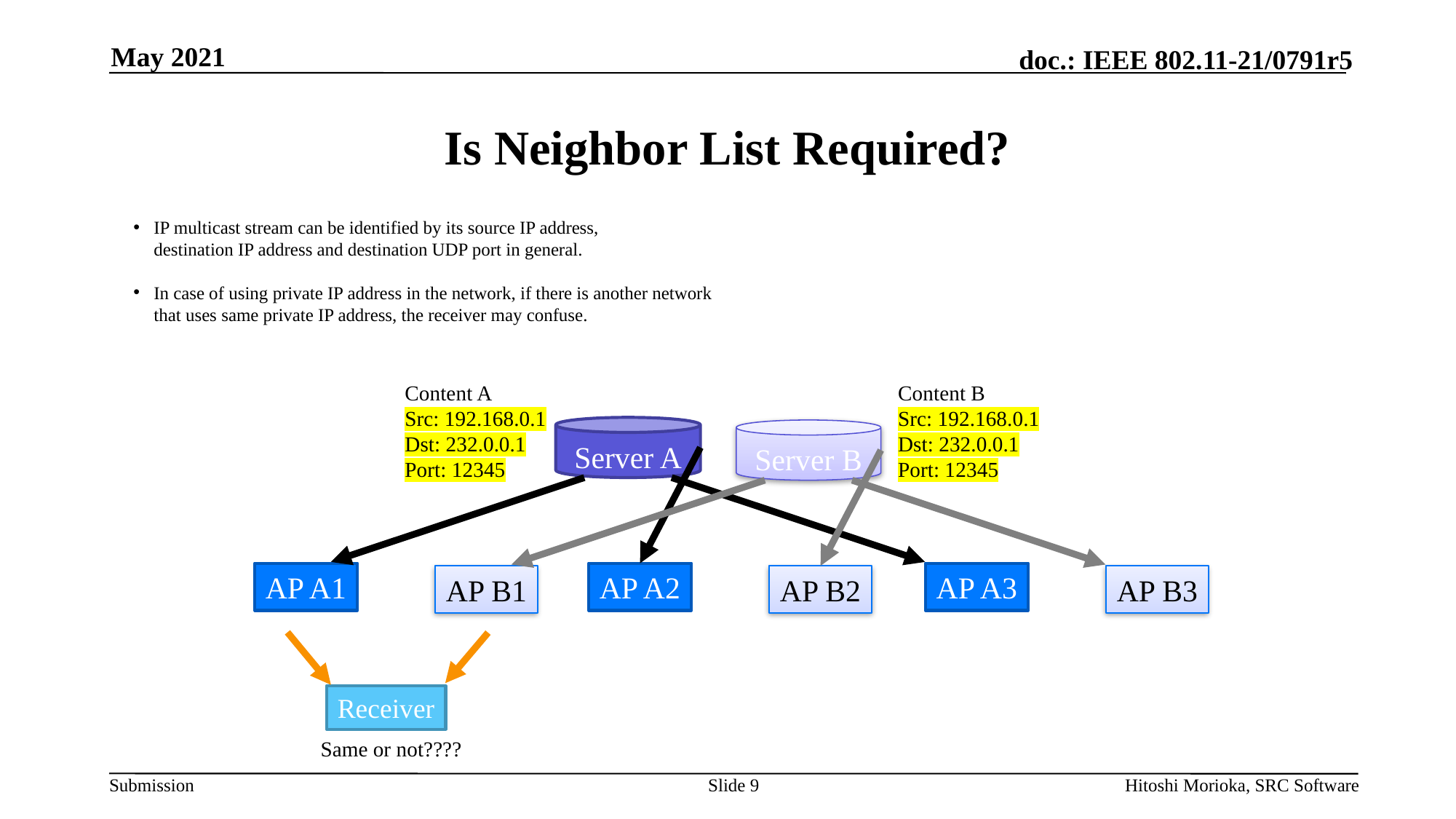

May 2021
# Is Neighbor List Required?
IP multicast stream can be identified by its source IP address,
destination IP address and destination UDP port in general.

In case of using private IP address in the network, if there is another network
that uses same private IP address, the receiver may confuse.
Content A
Src: 192.168.0.1
Dst: 232.0.0.1
Port: 12345
Content B
Src: 192.168.0.1
Dst: 232.0.0.1
Port: 12345
Server A
Server B
AP A1
AP A2
AP A3
AP B1
AP B2
AP B3
Receiver
Same or not????
Slide 9
Hitoshi Morioka, SRC Software